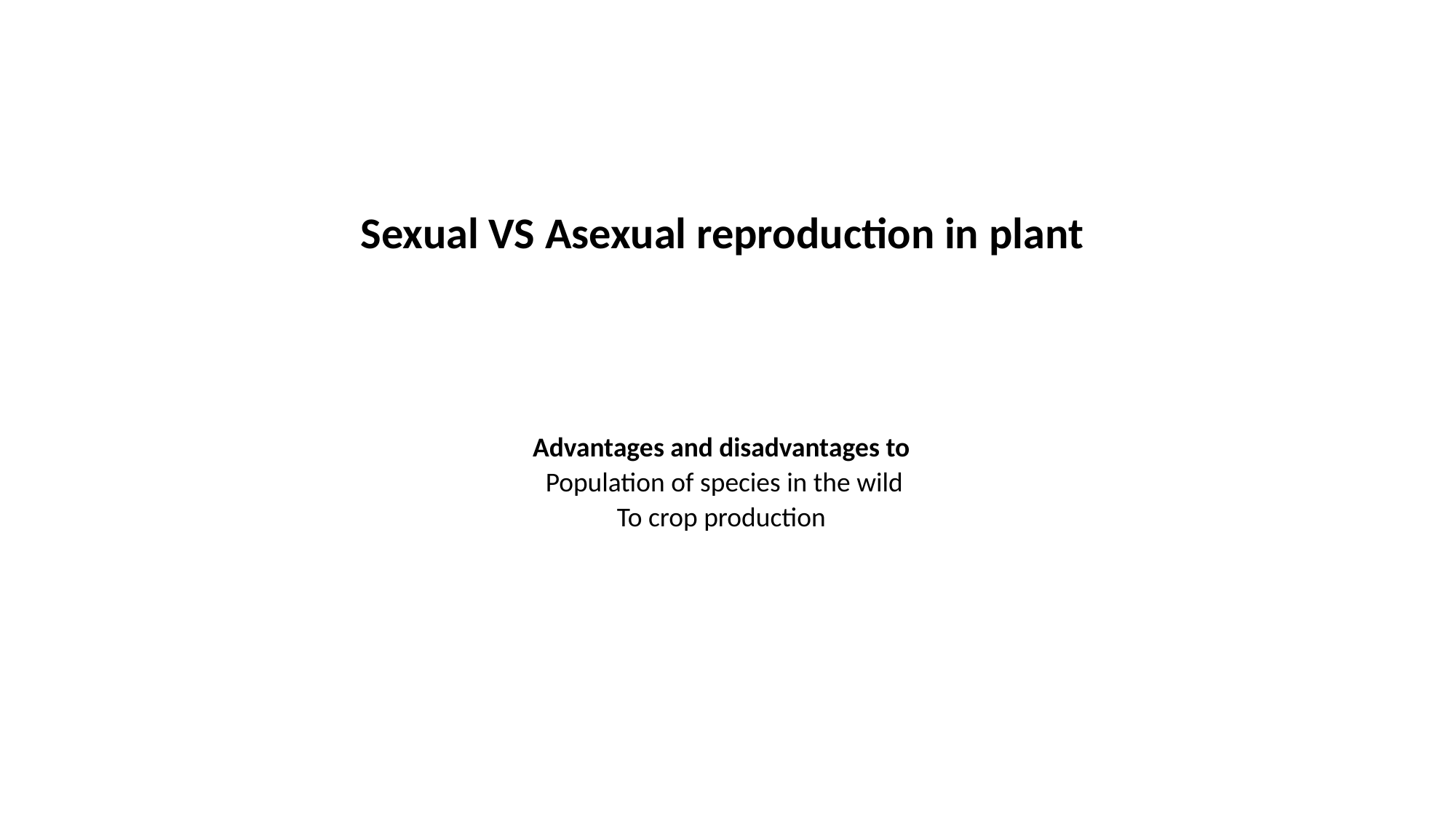

# Sexual VS Asexual reproduction in plant Advantages and disadvantages to Population of species in the wild To crop production